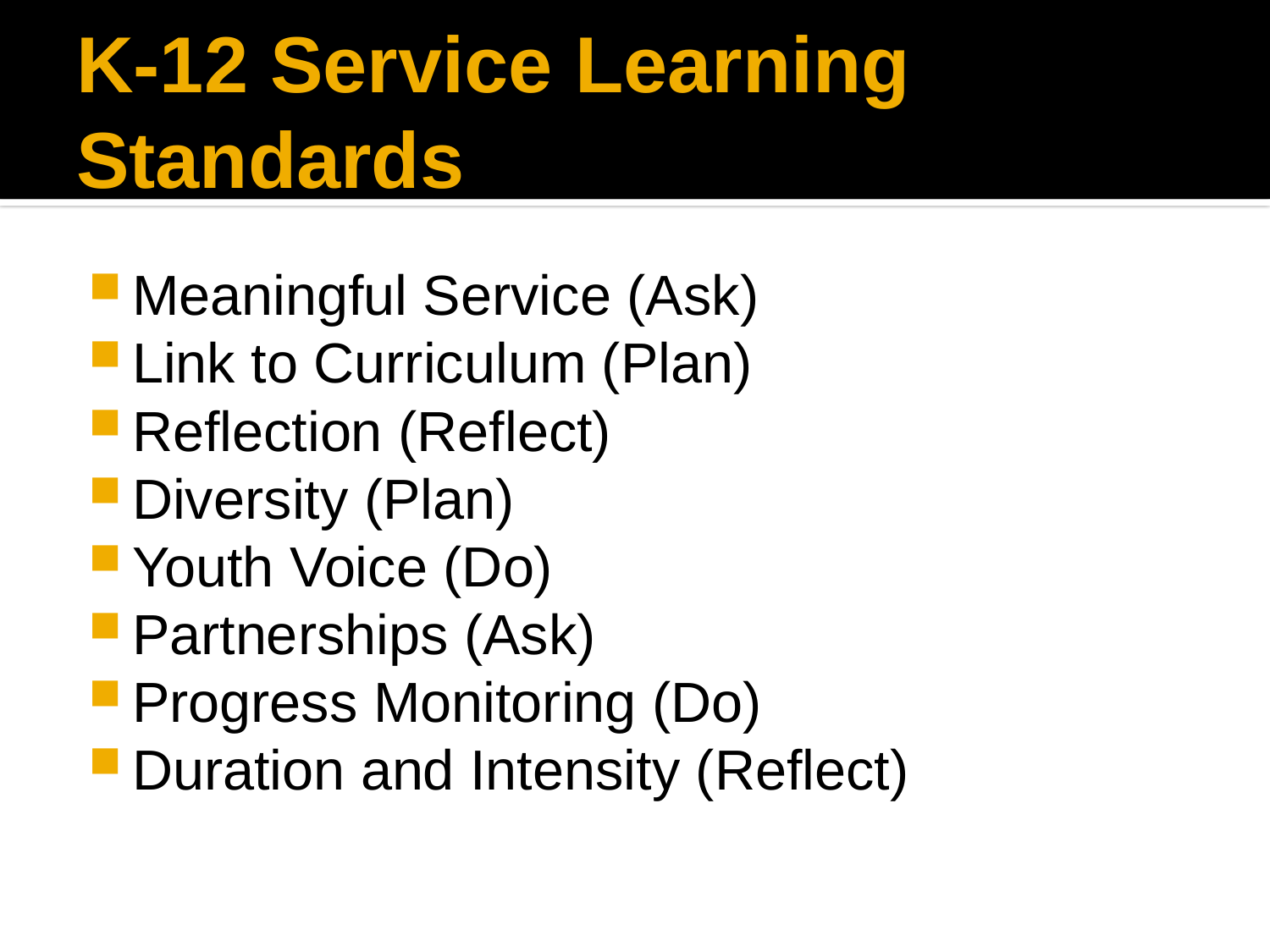

# K-12 Service Learning Standards
Meaningful Service (Ask)
Link to Curriculum (Plan)
Reflection (Reflect)
Diversity (Plan)
Youth Voice (Do)
Partnerships (Ask)
Progress Monitoring (Do)
Duration and Intensity (Reflect)